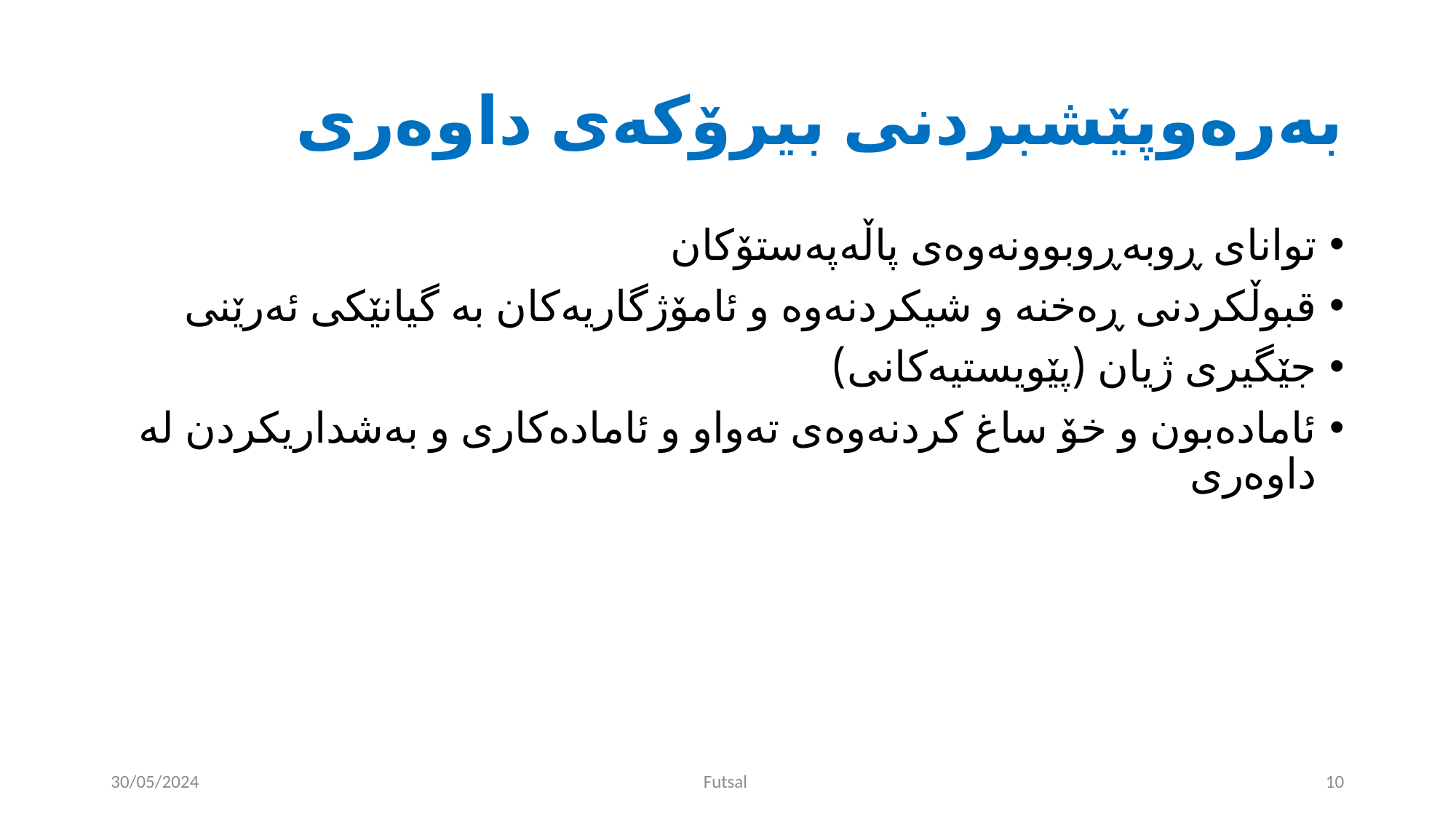

# بەرەوپێشبردنی بیرۆکەی داوەری
توانای ڕوبەڕوبوونەوەی پاڵەپەستۆکان
قبوڵکردنی ڕەخنە و شیکردنەوە و ئامۆژگاریەکان بە گیانێکی ئەرێنی
جێگیری ژیان (پێویستیەکانی)
ئامادەبون و خۆ ساغ کردنەوەی تەواو و ئامادەکاری و بەشداریکردن لە داوەری
30/05/2024
Futsal
10